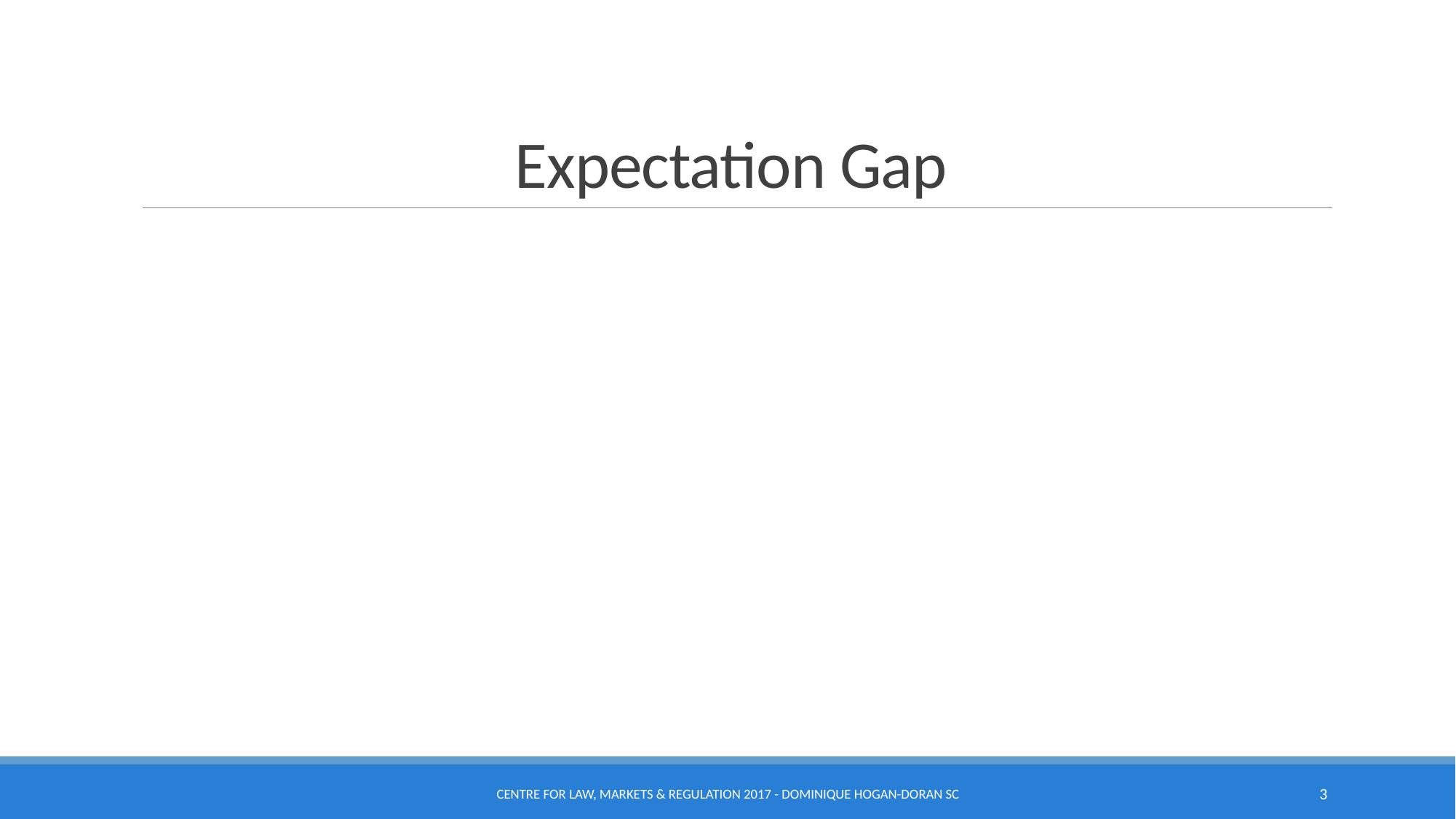

# Expectation Gap

Centre for Law, Markets & Regulation 2017 - Dominique Hogan-Doran SC
3